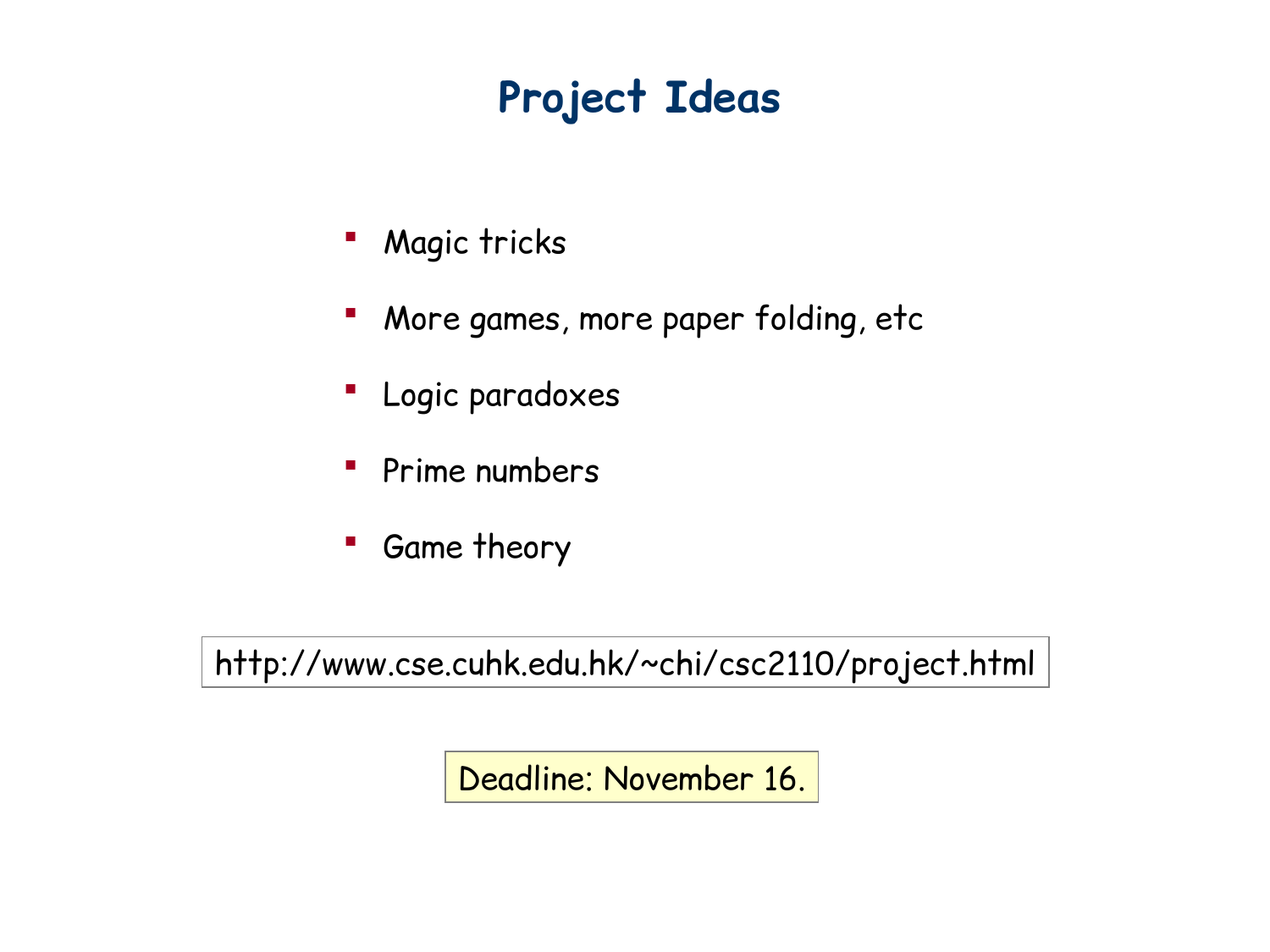

Project Ideas
 Magic tricks

 More games, more paper folding, etc

 Logic paradoxes

 Prime numbers

 Game theory
http://www.cse.cuhk.edu.hk/~chi/csc2110/project.html
Deadline: November 16.